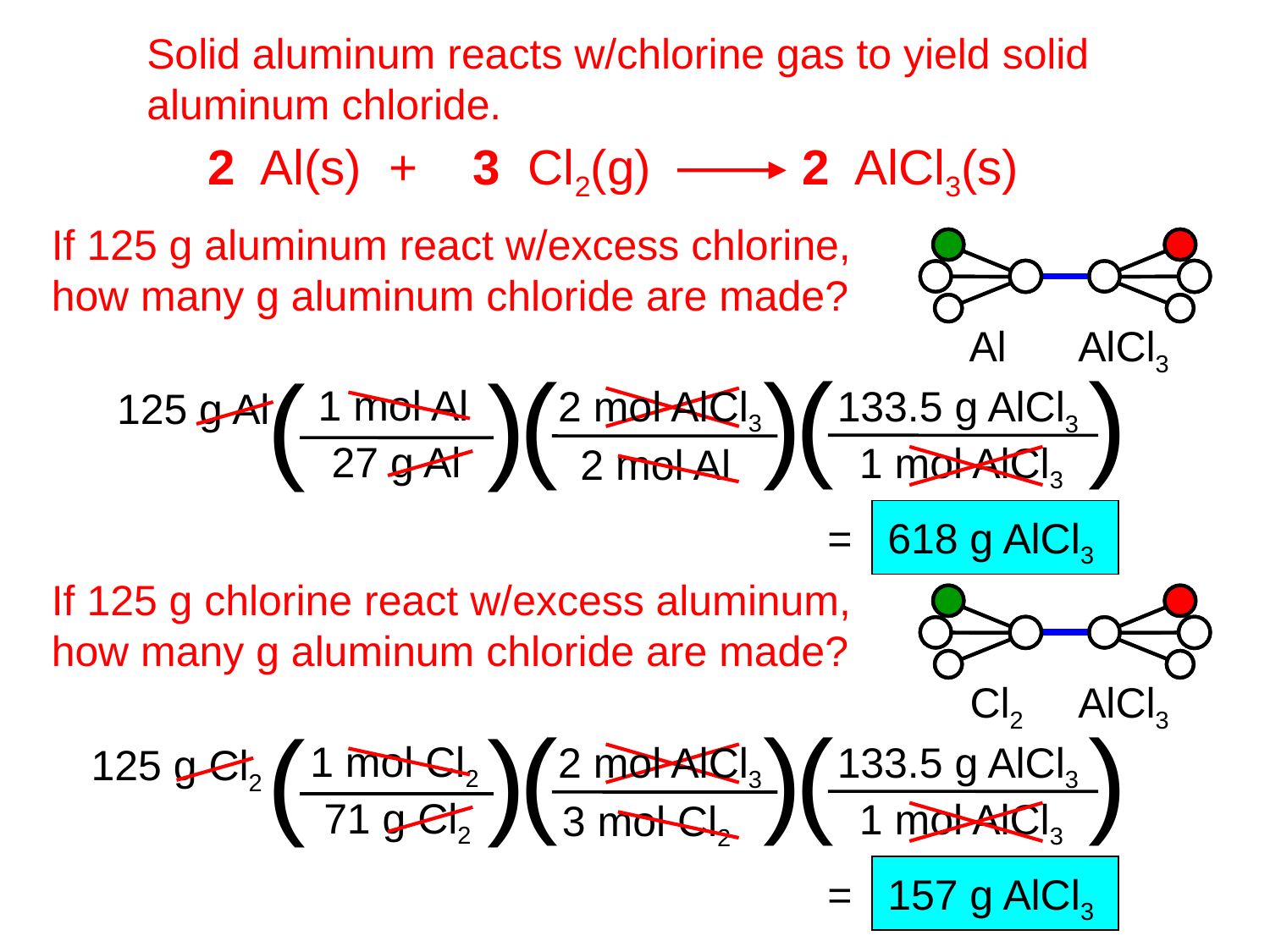

Solid aluminum reacts w/chlorine gas to yield solid
aluminum chloride.
2  Al(s)  +    3  Cl2(g)           2  AlCl3(s)

If 125 g aluminum react w/excess chlorine,
how many g aluminum chloride are made?

Al
AlCl3
(
)

(
)

(
)

1 mol Al
2 mol AlCl3
133.5 g AlCl3
125 g Al

27 g Al
1 mol AlCl3
2 mol Al

=   618 g AlCl3
If 125 g chlorine react w/excess aluminum,
how many g aluminum chloride are made?

Cl2
AlCl3
(
)

(
)

(
)

1 mol Cl2
2 mol AlCl3
133.5 g AlCl3
125 g Cl2

71 g Cl2
1 mol AlCl3
3 mol Cl2

=   157 g AlCl3